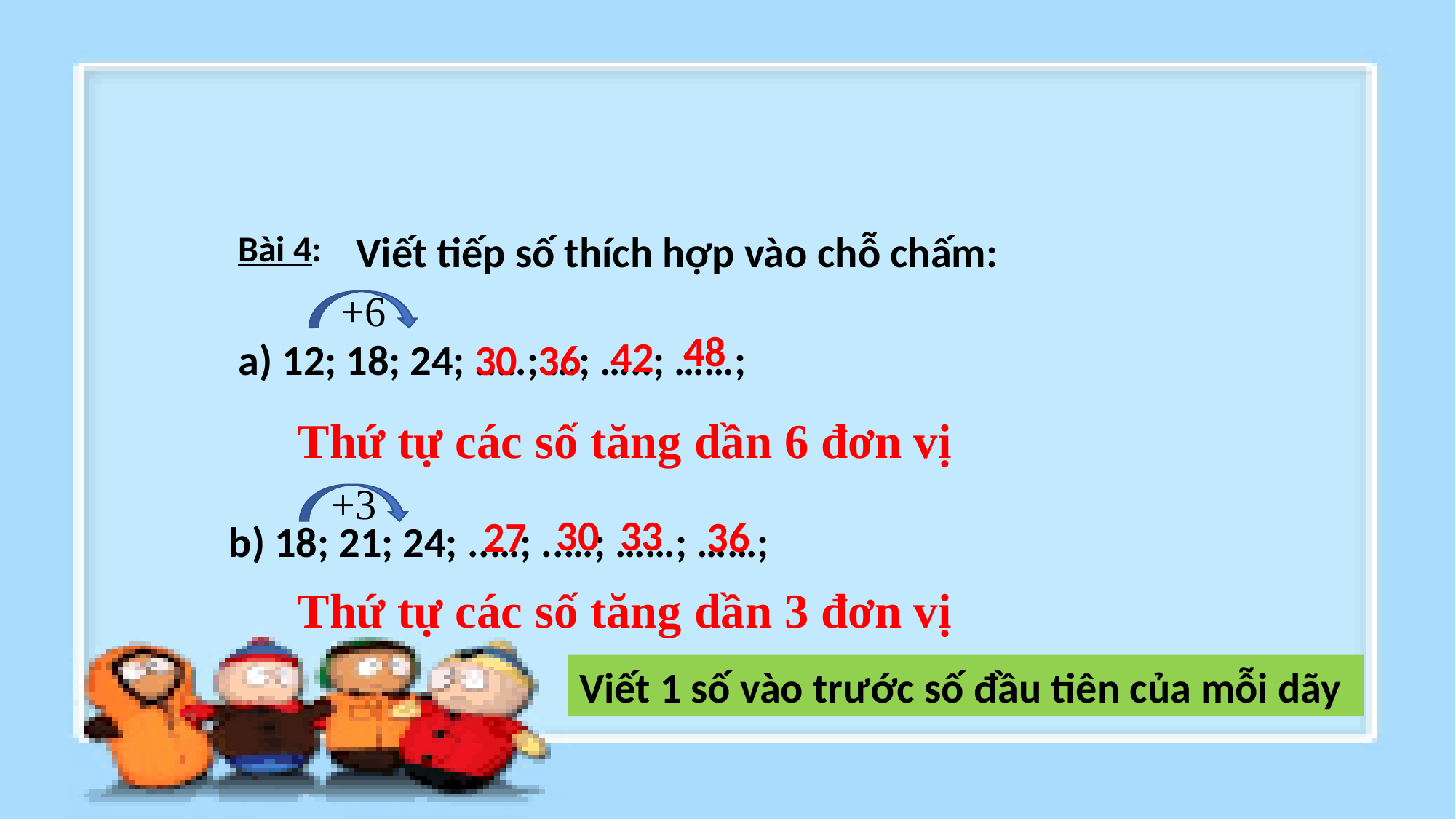

Viết tiếp số thích hợp vào chỗ chấm:
Bài 4:
+6
48
42
a) 12; 18; 24; ..…; …; …..; ……;
30
36
Thứ tự các số tăng dần 6 đơn vị
+3
30
33
27
36
b) 18; 21; 24; ..…; ..…; ……; ……;
Thứ tự các số tăng dần 3 đơn vị
Viết 1 số vào trước số đầu tiên của mỗi dãy